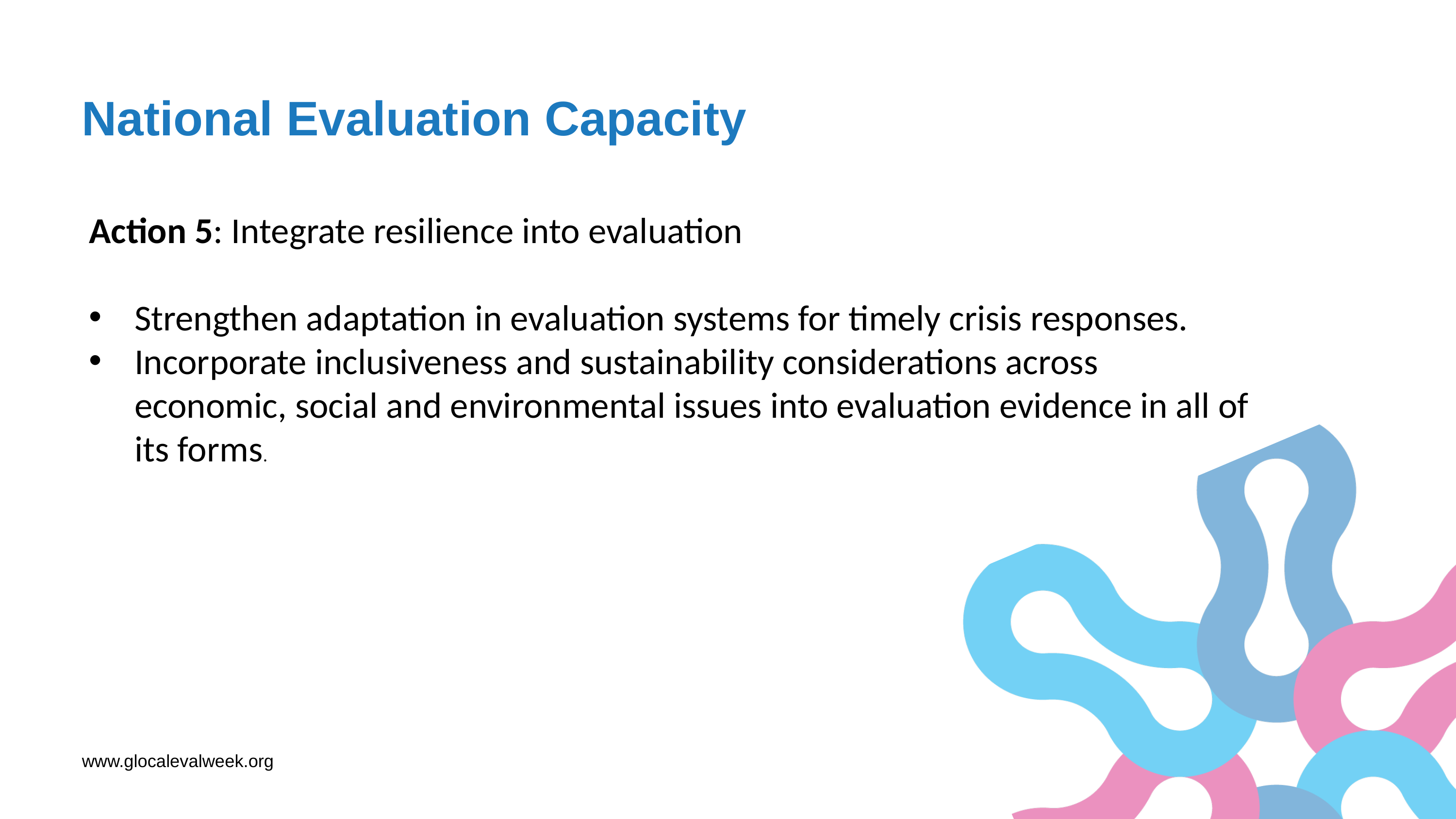

National Evaluation Capacity
Action 5: Integrate resilience into evaluation

Strengthen adaptation in evaluation systems for timely crisis responses.
Incorporate inclusiveness and sustainability considerations across economic, social and environmental issues into evaluation evidence in all of its forms.

www.glocalevalweek.org